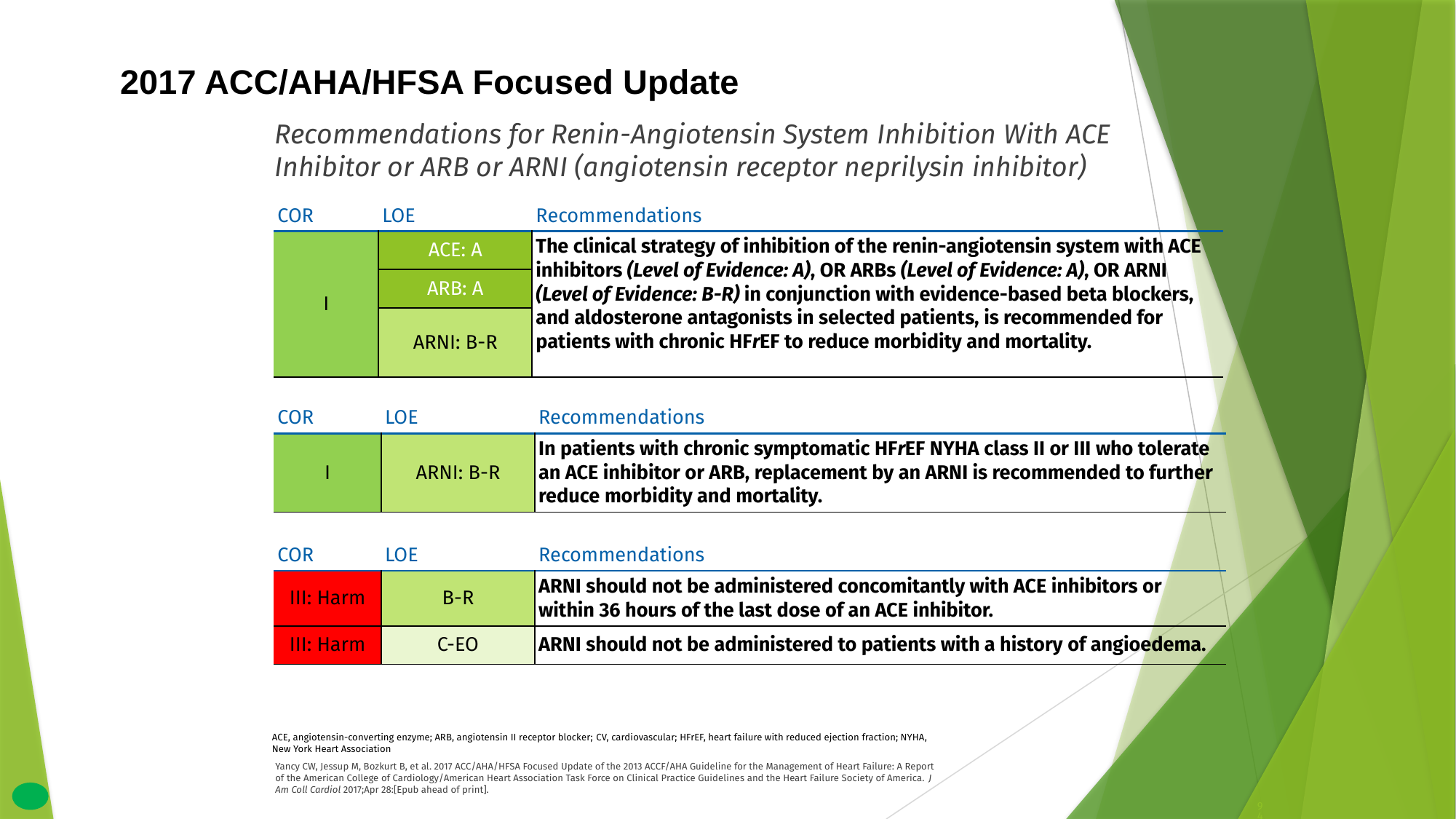

# 2017 ACC/AHA/HFSA Focused Update
Recommendations for Renin-Angiotensin System Inhibition With ACE Inhibitor or ARB or ARNI (angiotensin receptor neprilysin inhibitor)
| COR | LOE | Recommendations |
| --- | --- | --- |
| I | ACE: A | The clinical strategy of inhibition of the renin-angiotensin system with ACE inhibitors (Level of Evidence: A), OR ARBs (Level of Evidence: A), OR ARNI (Level of Evidence: B-R) in conjunction with evidence-based beta blockers, and aldosterone antagonists in selected patients, is recommended for patients with chronic HFrEF to reduce morbidity and mortality. |
|  | ARB: A |  |
|  | ARNI: B-R |  |
| COR | LOE | Recommendations |
| --- | --- | --- |
| I | ARNI: B-R | In patients with chronic symptomatic HFrEF NYHA class II or III who tolerate an ACE inhibitor or ARB, replacement by an ARNI is recommended to further reduce morbidity and mortality. |
| COR | LOE | Recommendations |
| --- | --- | --- |
| III: Harm | B-R | ARNI should not be administered concomitantly with ACE inhibitors or within 36 hours of the last dose of an ACE inhibitor. |
| III: Harm | C-EO | ARNI should not be administered to patients with a history of angioedema. |
ACE, angiotensin-converting enzyme; ARB, angiotensin II receptor blocker; CV, cardiovascular; HFrEF, heart failure with reduced ejection fraction; NYHA, New York Heart Association
Yancy CW, Jessup M, Bozkurt B, et al. 2017 ACC/AHA/HFSA Focused Update of the 2013 ACCF/AHA Guideline for the Management of Heart Failure: A Report of the American College of Cardiology/American Heart Association Task Force on Clinical Practice Guidelines and the Heart Failure Society of America. J Am Coll Cardiol 2017;Apr 28:[Epub ahead of print].
94